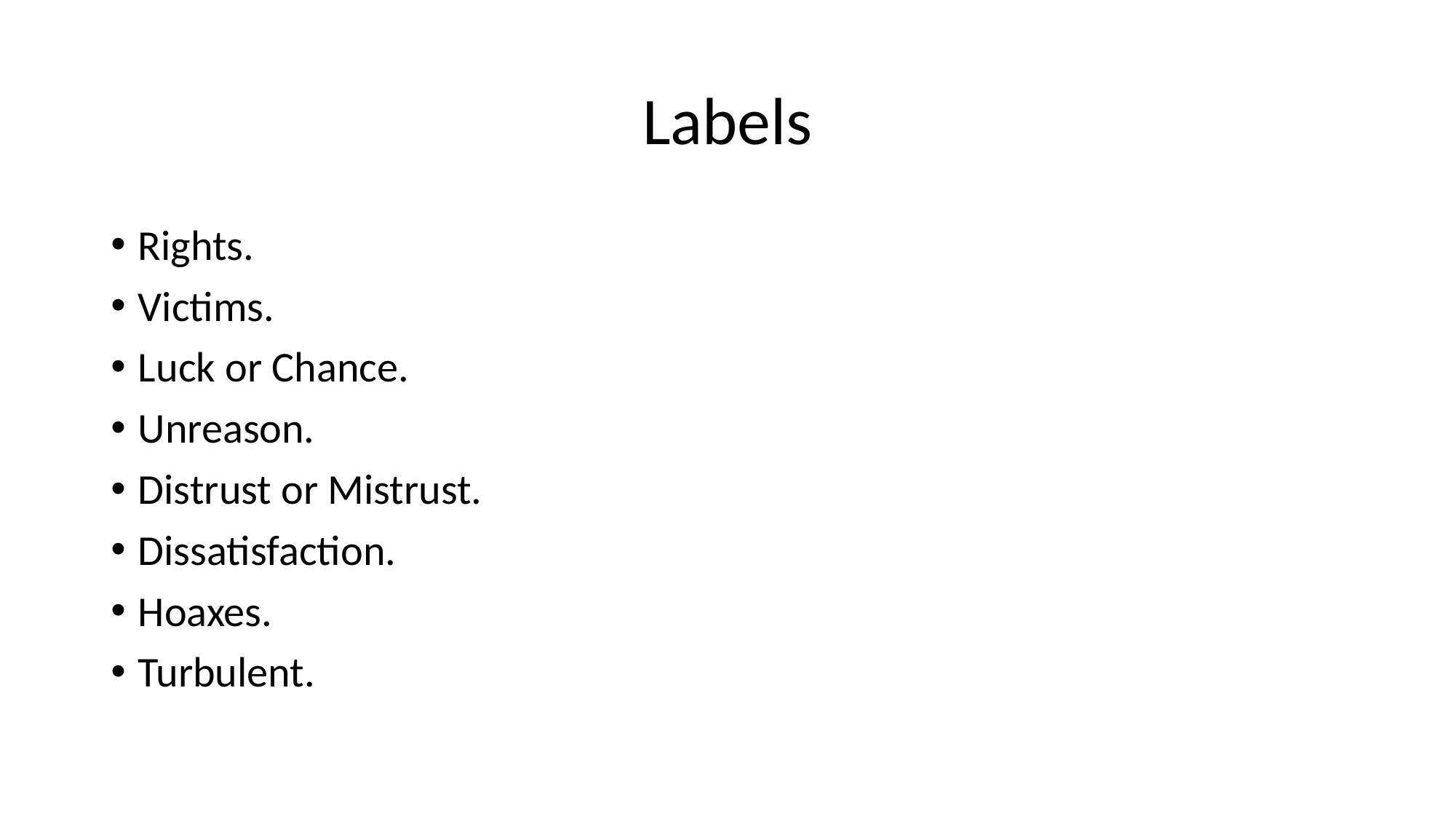

# Labels
Rights.
Victims.
Luck or Chance.
Unreason.
Distrust or Mistrust.
Dissatisfaction.
Hoaxes.
Turbulent.